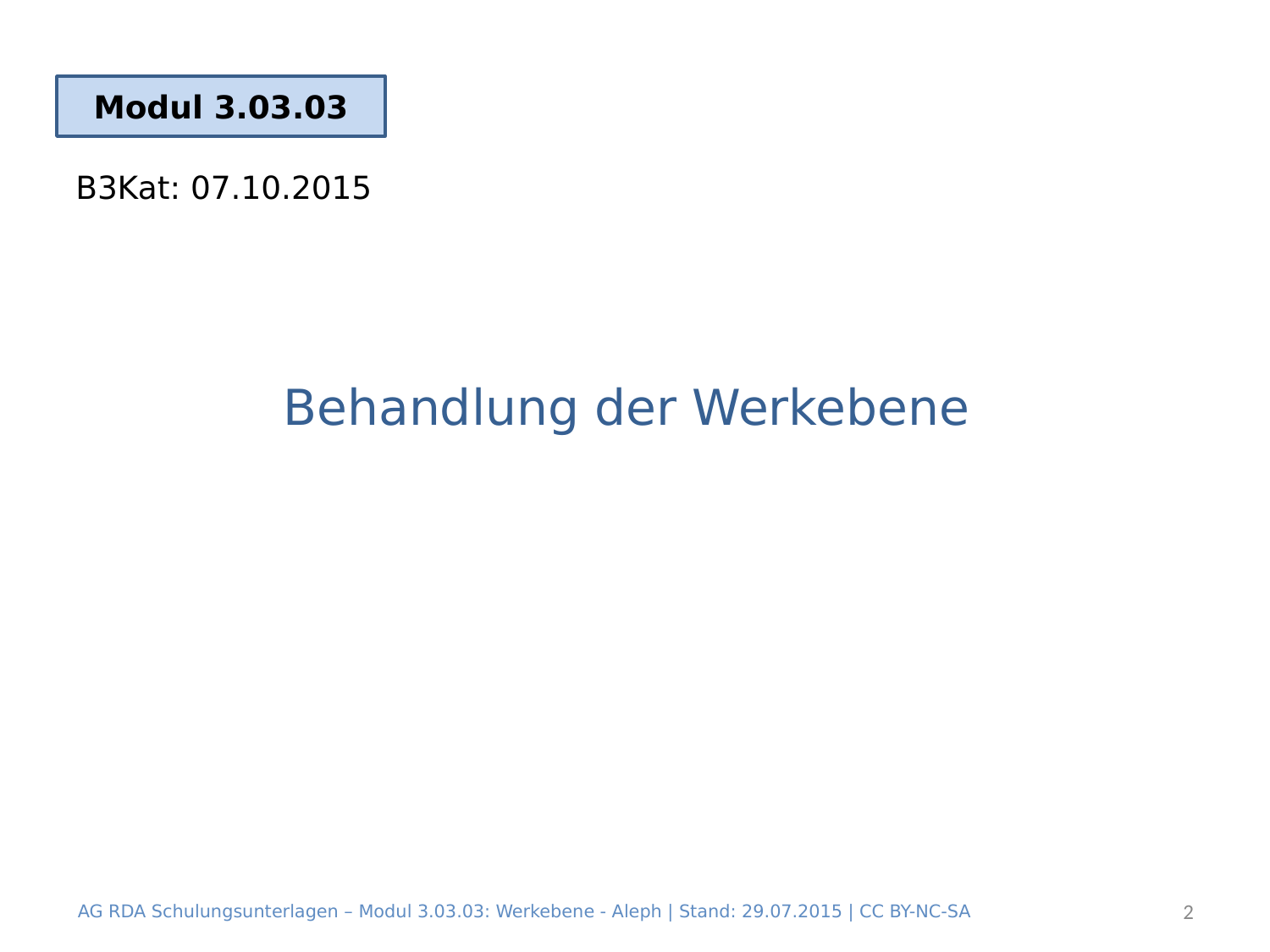

Modul 3.03.03
B3Kat: 07.10.2015
# Behandlung der Werkebene
AG RDA Schulungsunterlagen – Modul 3.03.03: Werkebene - Aleph | Stand: 29.07.2015 | CC BY-NC-SA
2